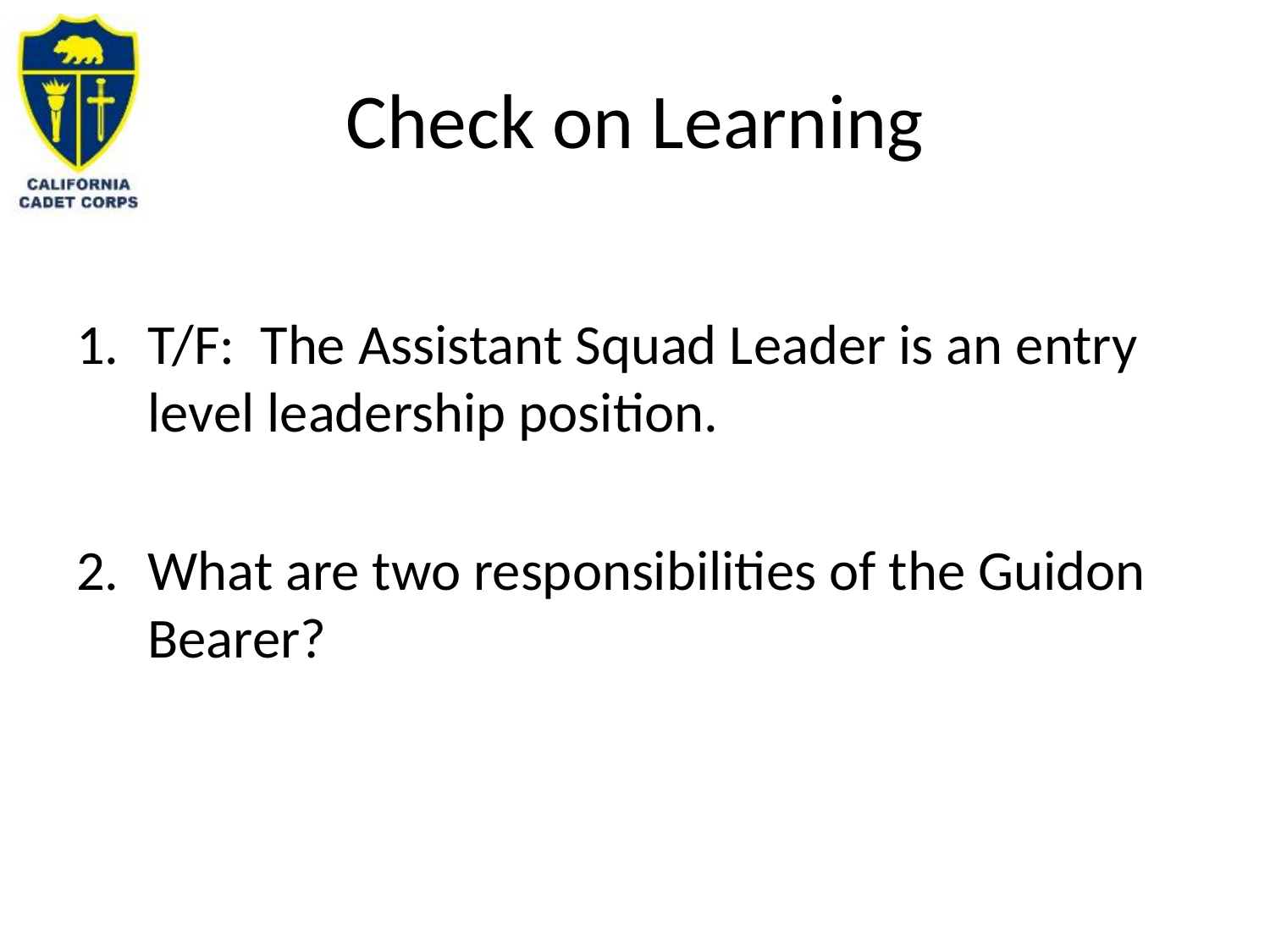

# Check on Learning

T/F:  The Assistant Squad Leader is an entry level leadership position.

What are two responsibilities of the Guidon Bearer?